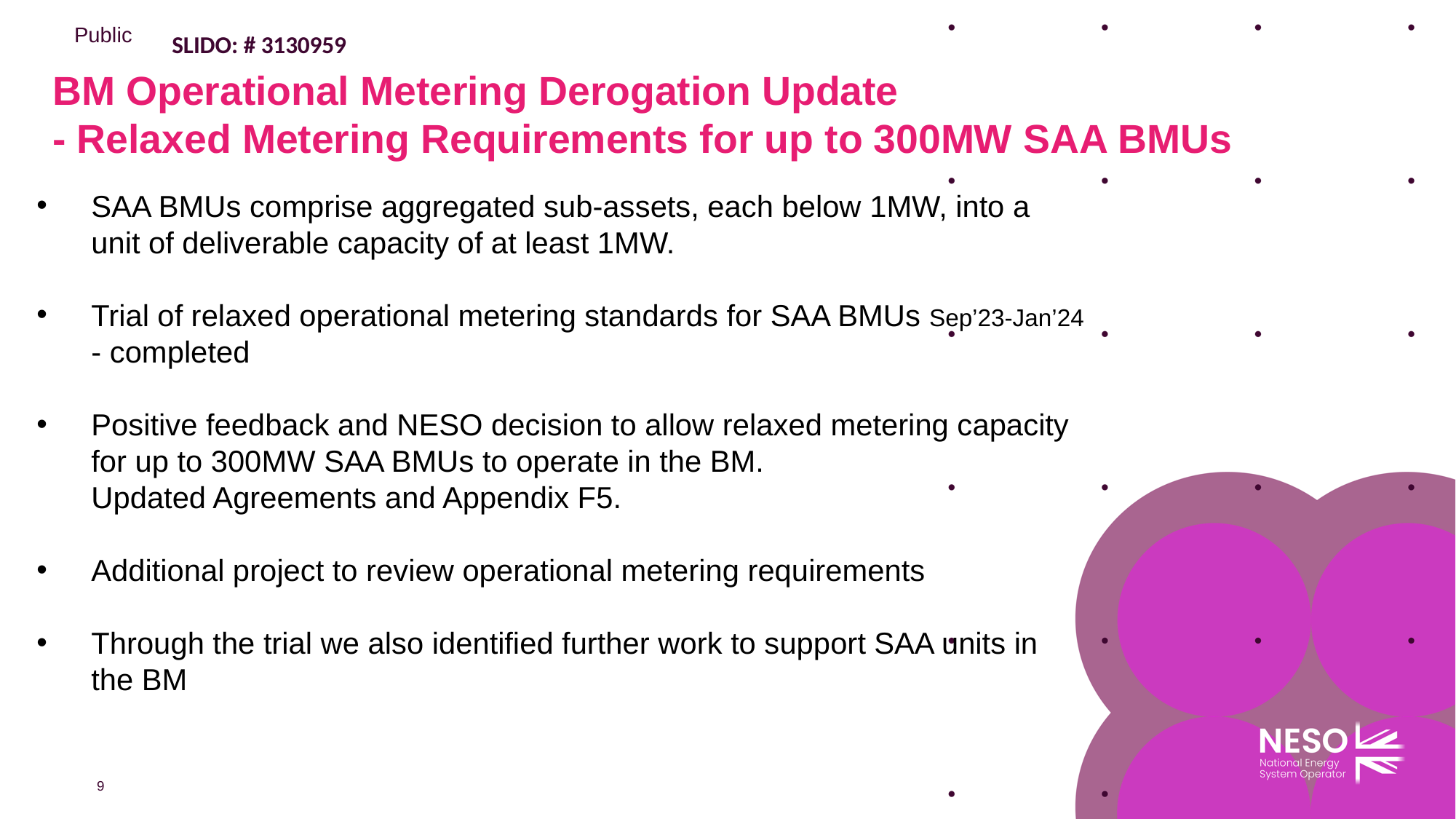

SLIDO: # 3130959
BM Operational Metering Derogation Update
- Relaxed Metering Requirements for up to 300MW SAA BMUs
SAA BMUs comprise aggregated sub-assets, each below 1MW, into a unit of deliverable capacity of at least 1MW.

Trial of relaxed operational metering standards for SAA BMUs Sep’23-Jan’24 - completed

Positive feedback and NESO decision to allow relaxed metering capacity for up to 300MW SAA BMUs to operate in the BM.
Updated Agreements and Appendix F5.
Additional project to review operational metering requirements

Through the trial we also identified further work to support SAA units in the BM